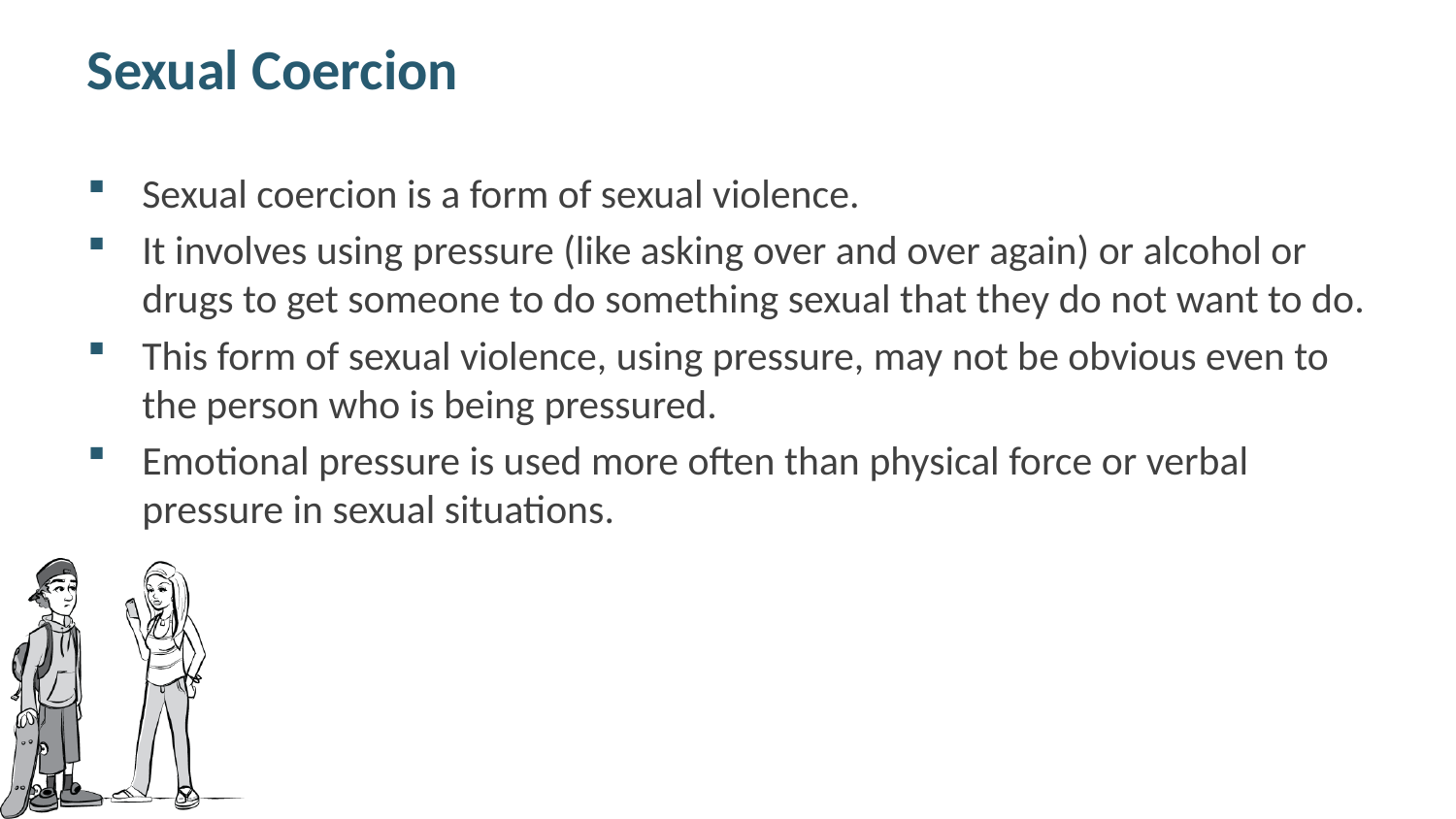

# Sexual Coercion
Sexual coercion is a form of sexual violence.
It involves using pressure (like asking over and over again) or alcohol or drugs to get someone to do something sexual that they do not want to do.
This form of sexual violence, using pressure, may not be obvious even to the person who is being pressured.
Emotional pressure is used more often than physical force or verbal pressure in sexual situations.